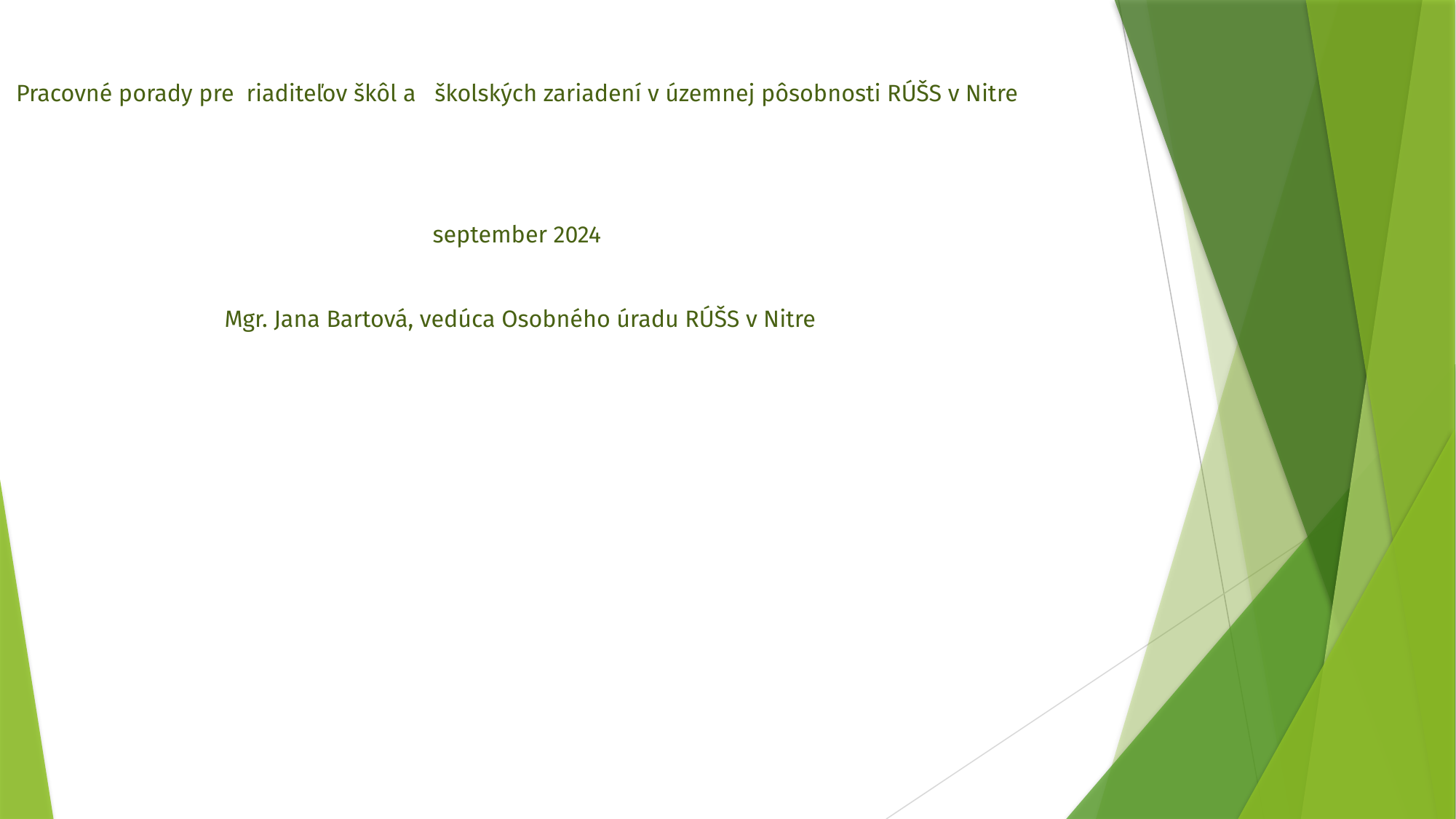

Pracovné porady pre  riaditeľov škôl a   školských zariadení v územnej pôsobnosti RÚŠS v Nitre
september 2024
Mgr. Jana Bartová, vedúca Osobného úradu RÚŠS v Nitre